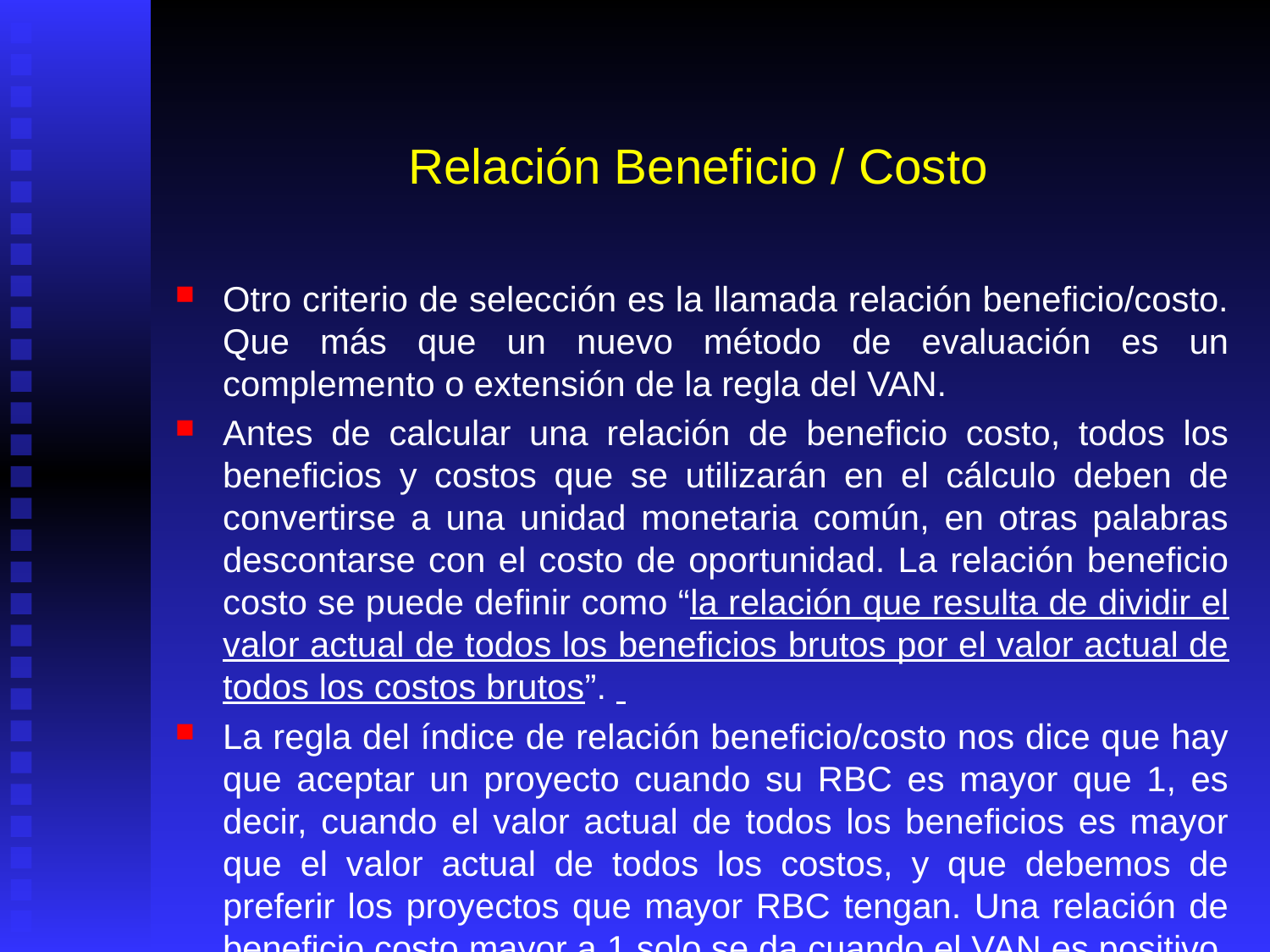

# Relación Beneficio / Costo
Otro criterio de selección es la llamada relación beneficio/costo. Que más que un nuevo método de evaluación es un complemento o extensión de la regla del VAN.
Antes de calcular una relación de beneficio costo, todos los beneficios y costos que se utilizarán en el cálculo deben de convertirse a una unidad monetaria común, en otras palabras descontarse con el costo de oportunidad. La relación beneficio costo se puede definir como “la relación que resulta de dividir el valor actual de todos los beneficios brutos por el valor actual de todos los costos brutos”.
La regla del índice de relación beneficio/costo nos dice que hay que aceptar un proyecto cuando su RBC es mayor que 1, es decir, cuando el valor actual de todos los beneficios es mayor que el valor actual de todos los costos, y que debemos de preferir los proyectos que mayor RBC tengan. Una relación de beneficio costo mayor a 1 solo se da cuando el VAN es positivo, de tal manera que solo acepta los proyectos que se los aceptaría por la regla del VAN. Sin embargo, hay que recordar que la RBC nos da un índice porcentual, y no en valor absoluto, por lo que en caso de decidir entre varios proyectos excluyentes, este método nos puede llevar a decisiones erróneas.